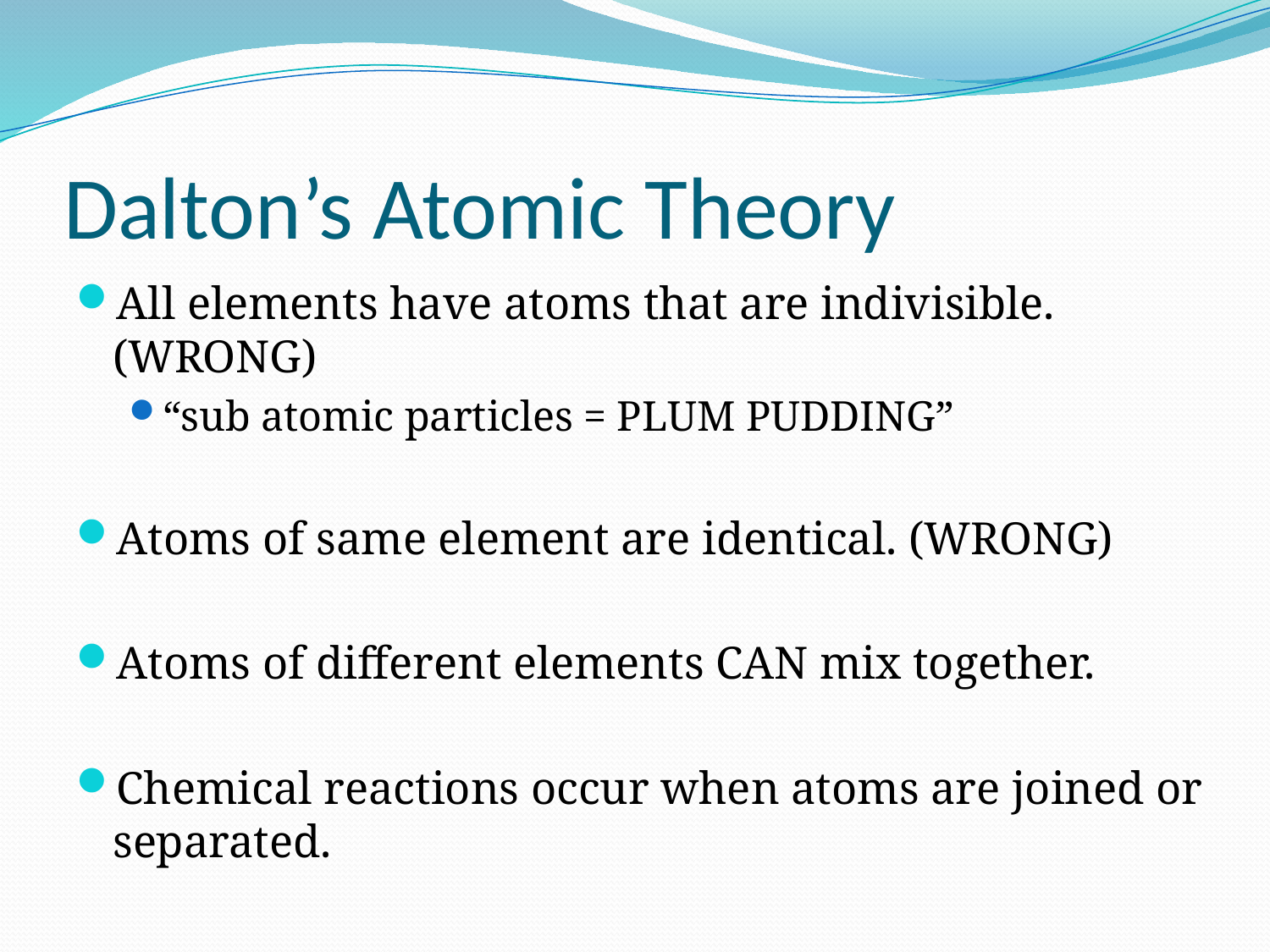

# Dalton’s Atomic Theory
All elements have atoms that are indivisible. (WRONG)
“sub atomic particles = PLUM PUDDING”

Atoms of same element are identical. (WRONG)

Atoms of different elements CAN mix together.

Chemical reactions occur when atoms are joined or separated.